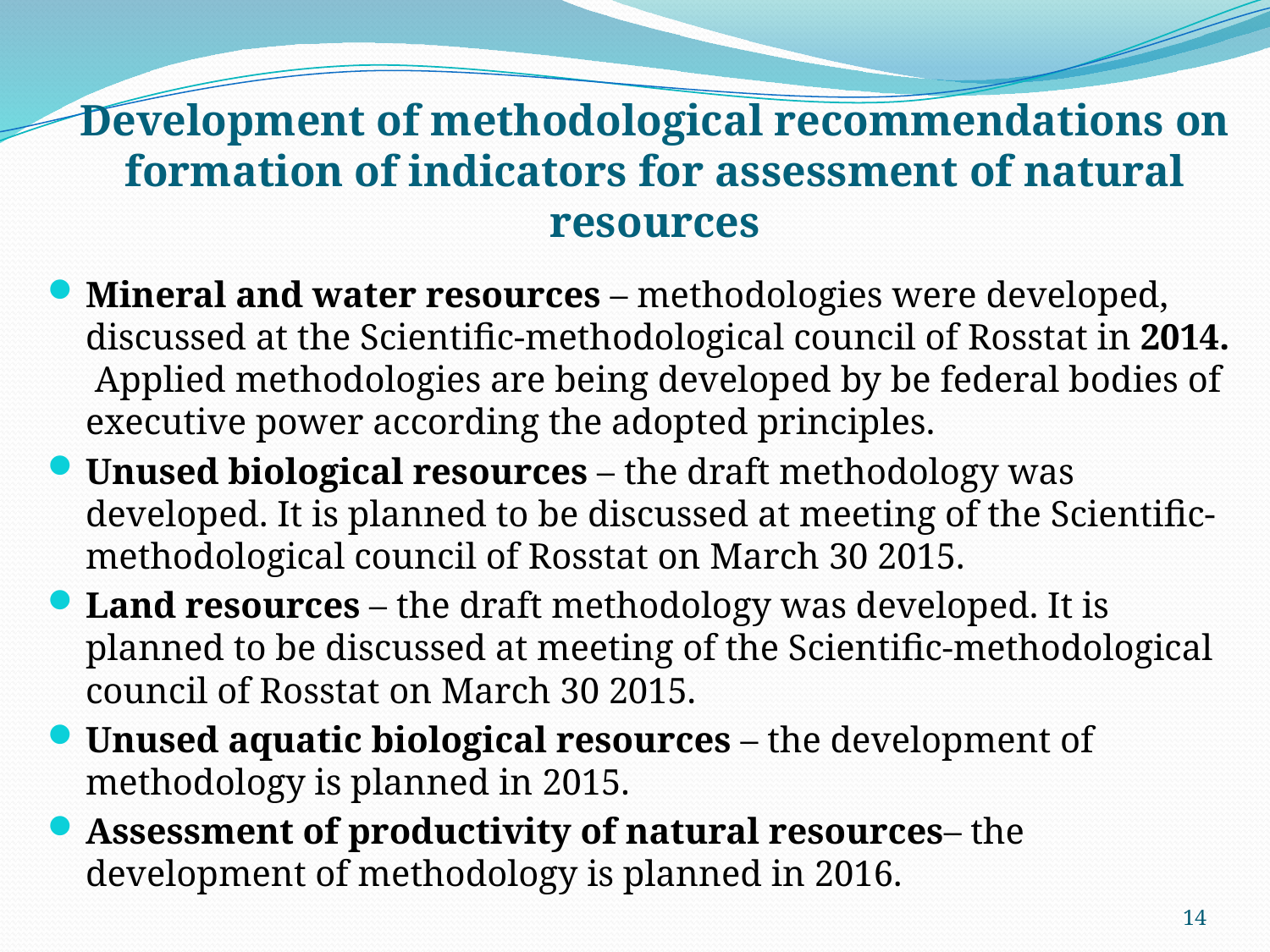

# Development of methodological recommendations on formation of indicators for assessment of natural resources
Mineral and water resources – methodologies were developed, discussed at the Scientific-methodological council of Rosstat in 2014.  Applied methodologies are being developed by be federal bodies of executive power according the adopted principles.
Unused biological resources – the draft methodology was developed. It is planned to be discussed at meeting of the Scientific-methodological council of Rosstat on March 30 2015.
Land resources – the draft methodology was developed. It is planned to be discussed at meeting of the Scientific-methodological council of Rosstat on March 30 2015.
Unused aquatic biological resources – the development of methodology is planned in 2015.
Assessment of productivity of natural resources– the development of methodology is planned in 2016.

14